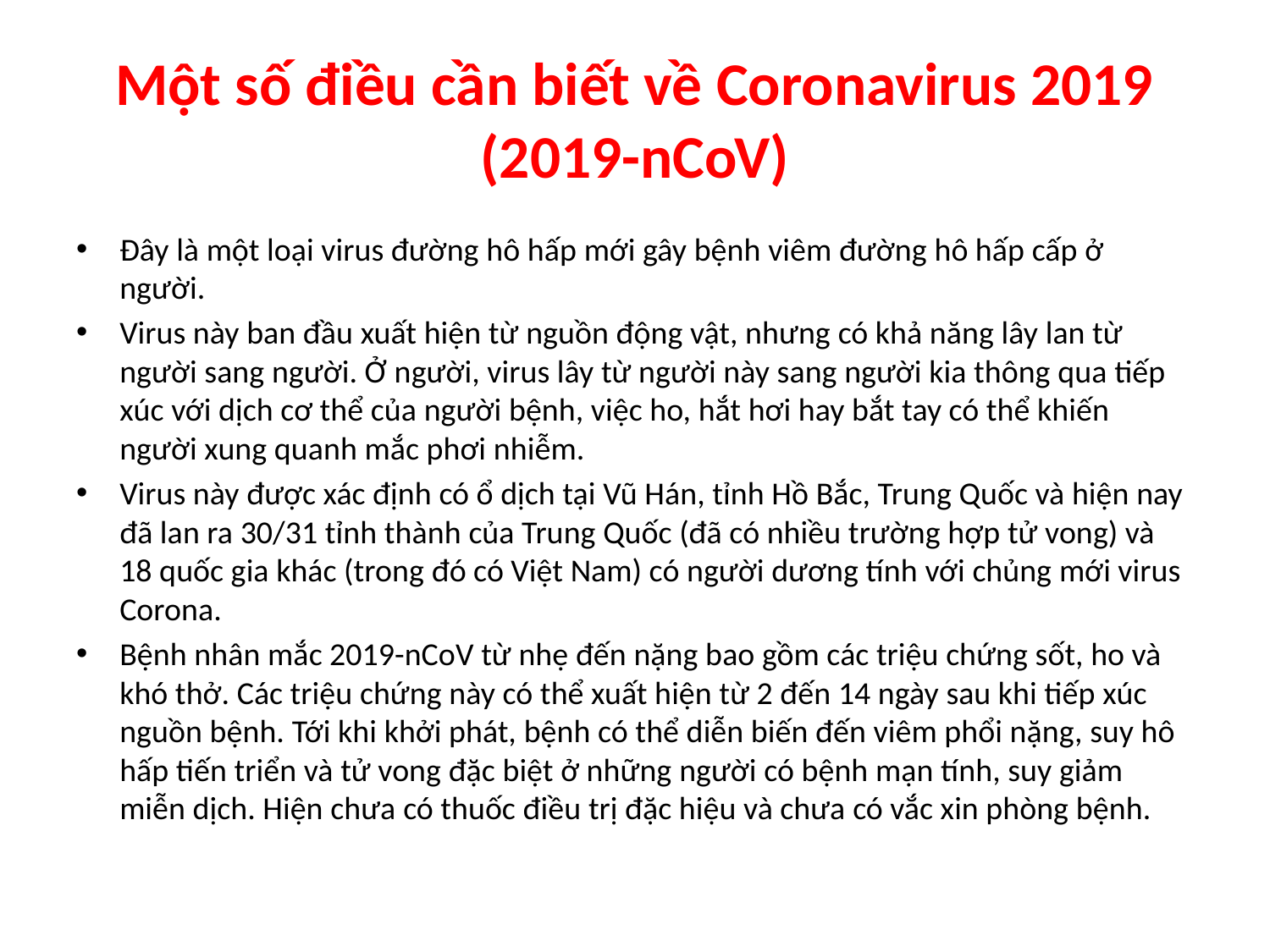

# Một số điều cần biết về Coronavirus 2019 (2019-nCoV)
Đây là một loại virus đường hô hấp mới gây bệnh viêm đường hô hấp cấp ở người.
Virus này ban đầu xuất hiện từ nguồn động vật, nhưng có khả năng lây lan từ người sang người. Ở người, virus lây từ người này sang người kia thông qua tiếp xúc với dịch cơ thể của người bệnh, việc ho, hắt hơi hay bắt tay có thể khiến người xung quanh mắc phơi nhiễm.
Virus này được xác định có ổ dịch tại Vũ Hán, tỉnh Hồ Bắc, Trung Quốc và hiện nay đã lan ra 30/31 tỉnh thành của Trung Quốc (đã có nhiều trường hợp tử vong) và 18 quốc gia khác (trong đó có Việt Nam) có người dương tính với chủng mới virus Corona.
Bệnh nhân mắc 2019-nCoV từ nhẹ đến nặng bao gồm các triệu chứng sốt, ho và khó thở. Các triệu chứng này có thể xuất hiện từ 2 đến 14 ngày sau khi tiếp xúc nguồn bệnh. Tới khi khởi phát, bệnh có thể diễn biến đến viêm phổi nặng, suy hô hấp tiến triển và tử vong đặc biệt ở những người có bệnh mạn tính, suy giảm miễn dịch. Hiện chưa có thuốc điều trị đặc hiệu và chưa có vắc xin phòng bệnh.